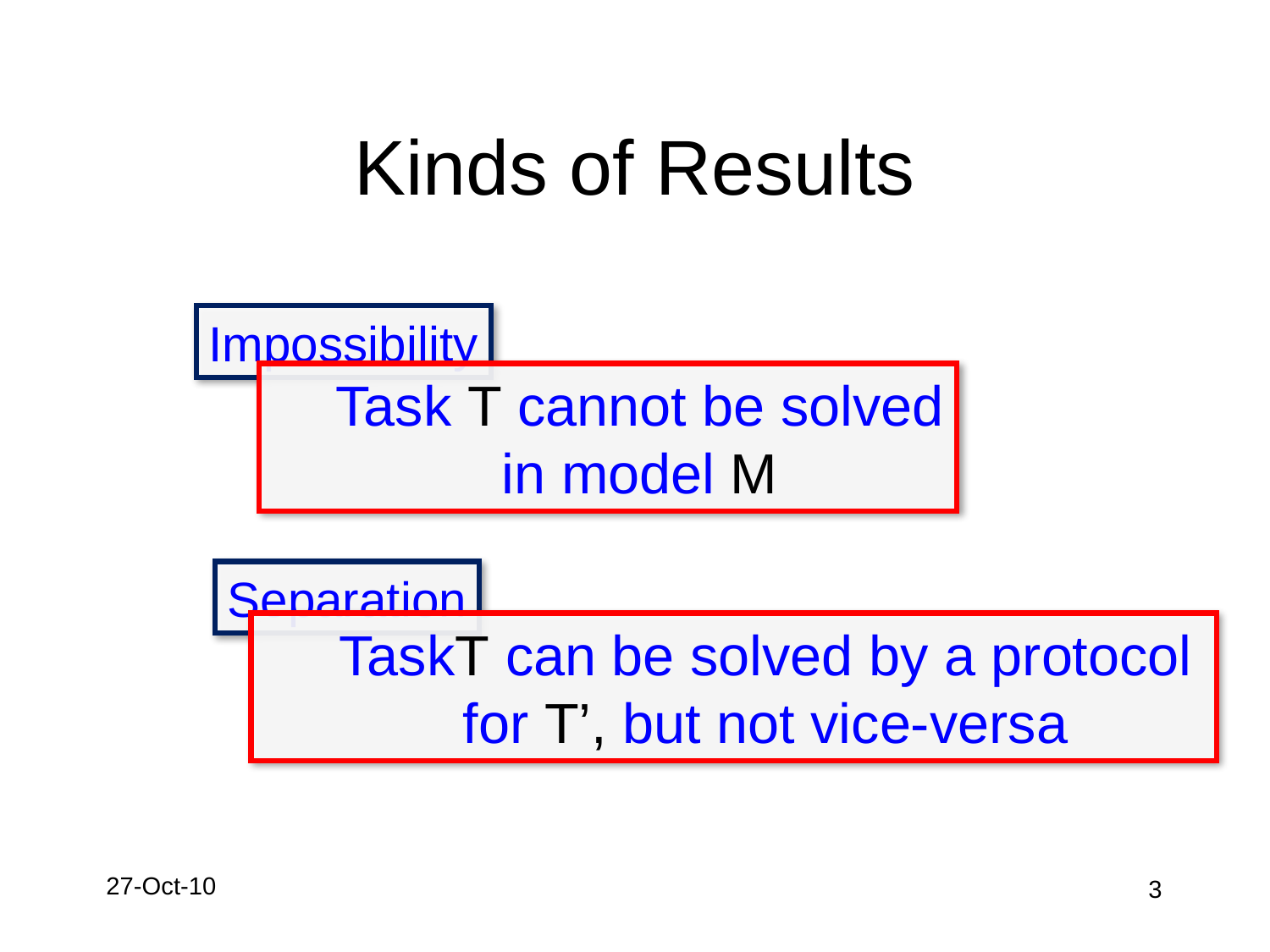

# Kinds of Results
Impossibility
Task T cannot be solved
in model M
Separation
TaskT can be solved by a protocol for T’, but not vice-versa
27-Oct-10
3